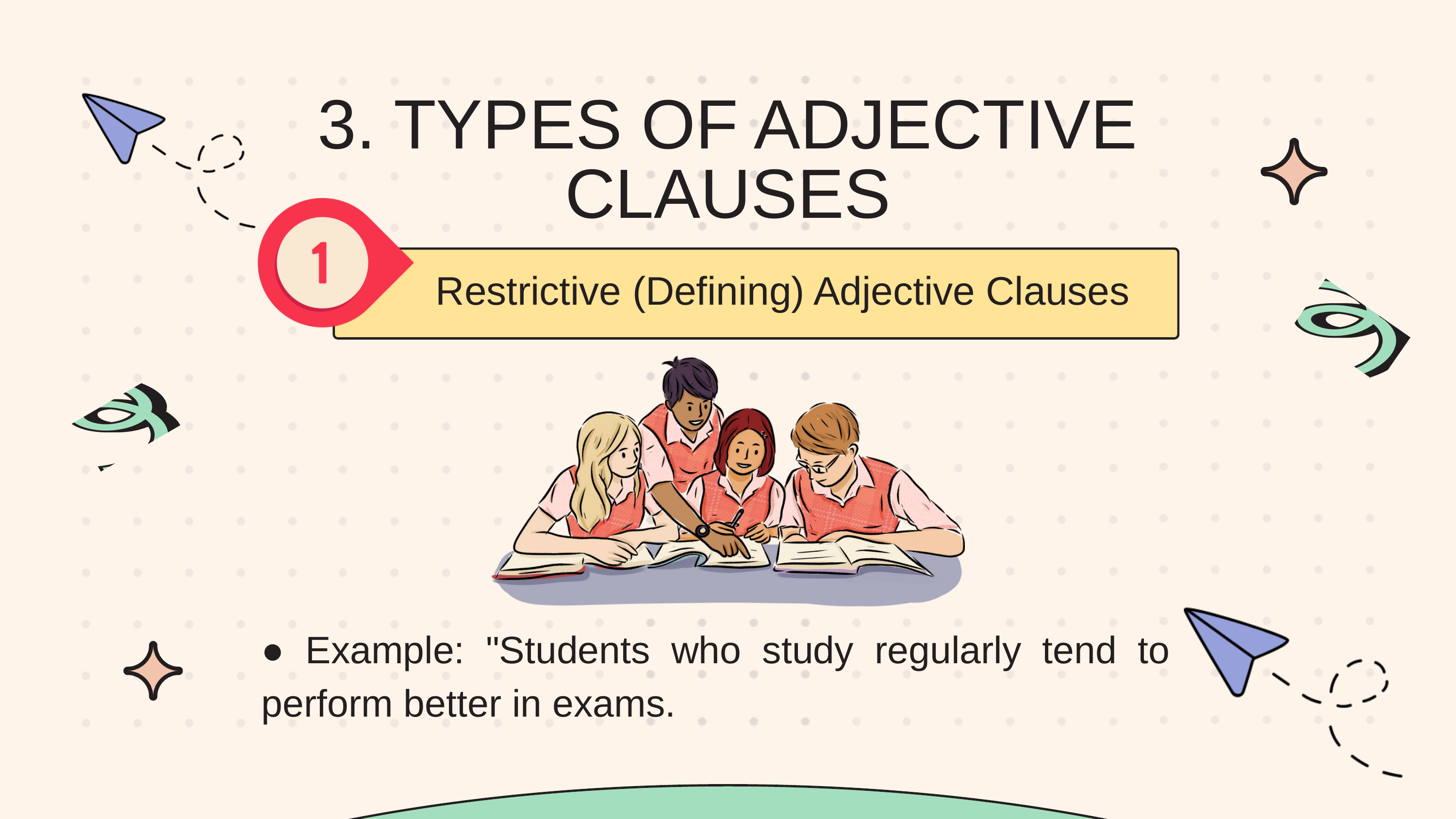

3. TYPES OF ADJECTIVE CLAUSES

Restrictive (Defining) Adjective Clauses

● Example: "Students who study regularly tend to perform better in exams.